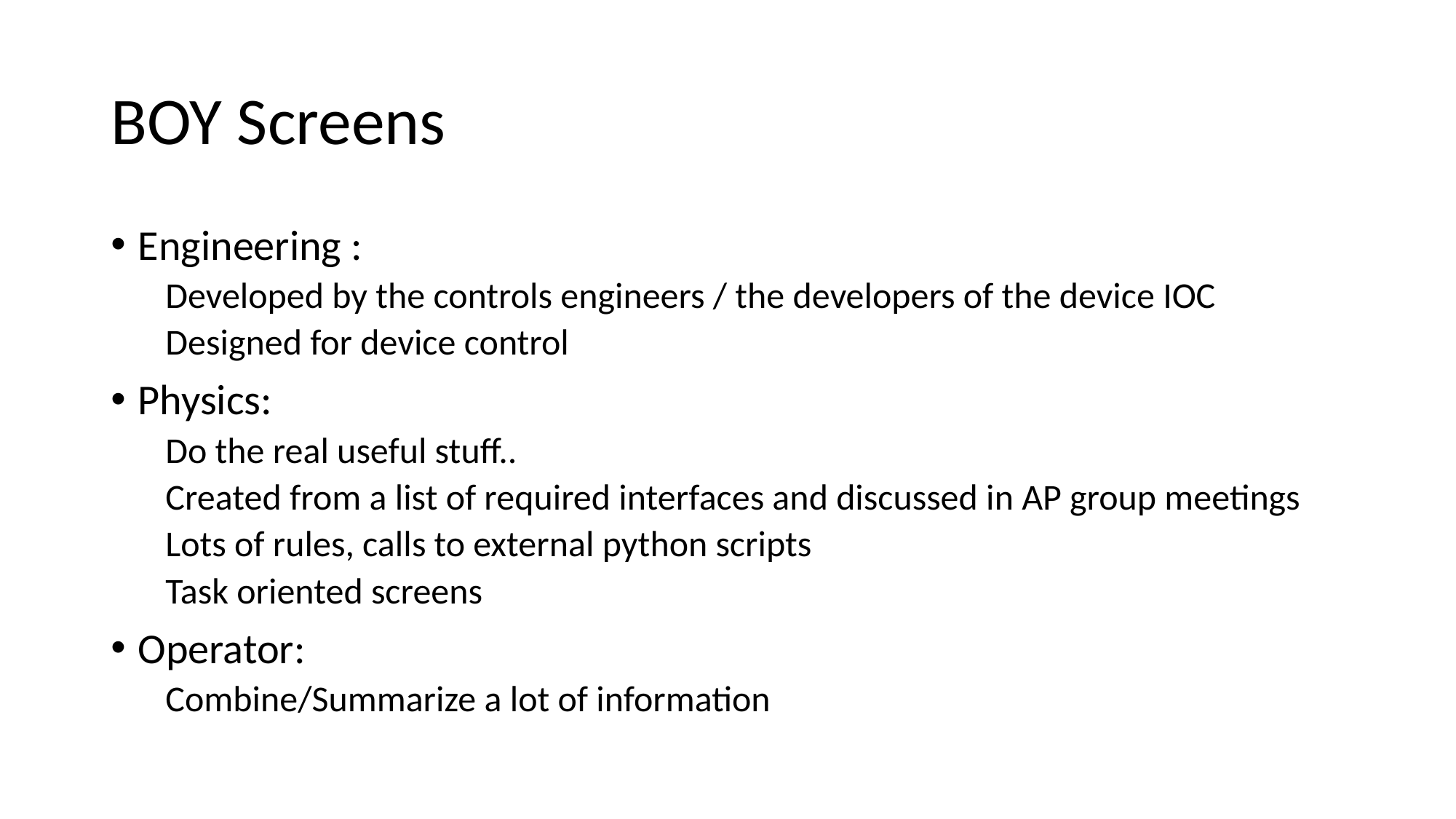

# BOY Screens
Engineering :
Developed by the controls engineers / the developers of the device IOC
Designed for device control
Physics:
Do the real useful stuff..
Created from a list of required interfaces and discussed in AP group meetings
Lots of rules, calls to external python scripts
Task oriented screens
Operator:
Combine/Summarize a lot of information